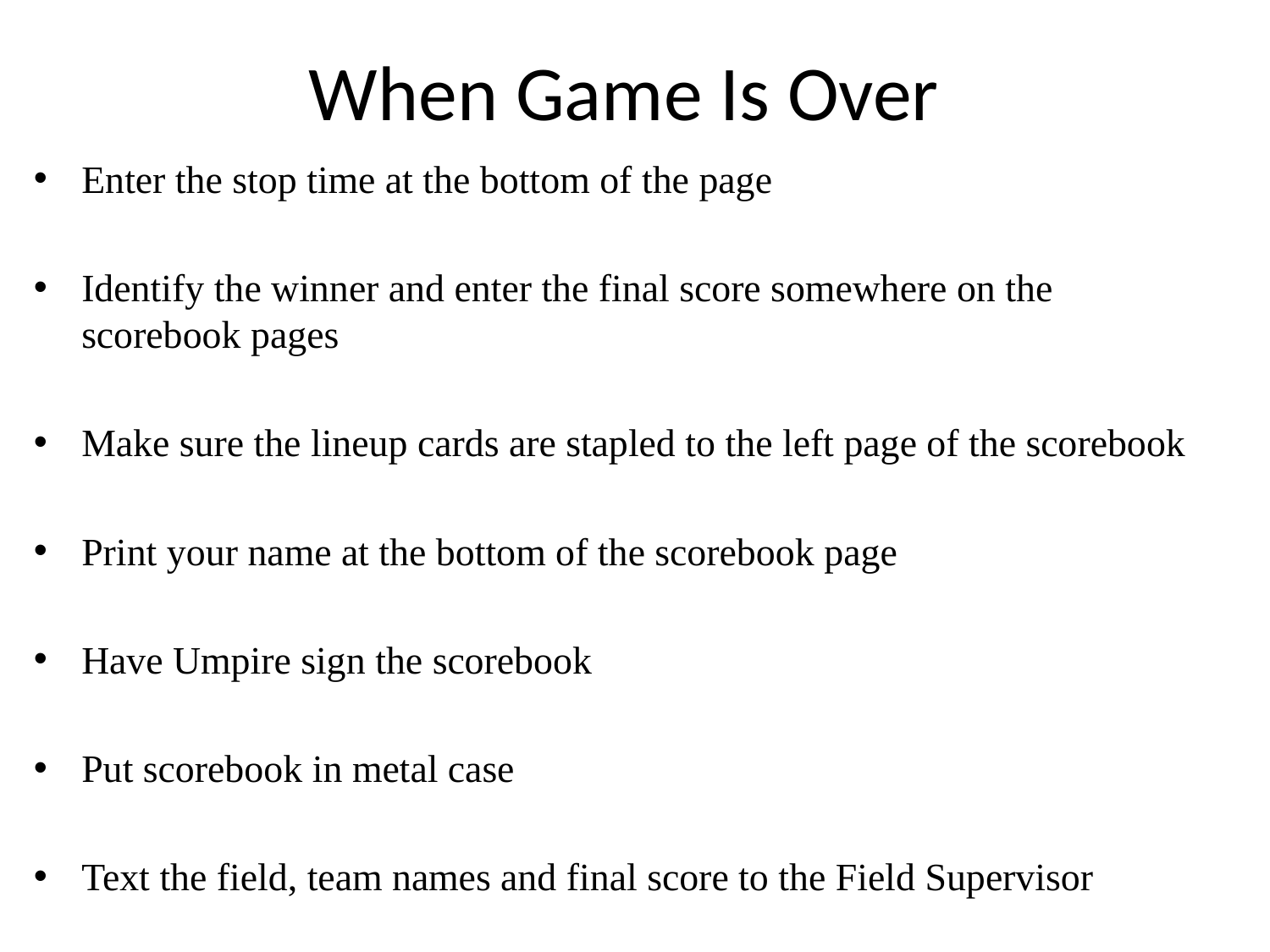

# When Game Is Over
Enter the stop time at the bottom of the page

Identify the winner and enter the final score somewhere on the scorebook pages

Make sure the lineup cards are stapled to the left page of the scorebook

Print your name at the bottom of the scorebook page

Have Umpire sign the scorebook

Put scorebook in metal case

Text the field, team names and final score to the Field Supervisor